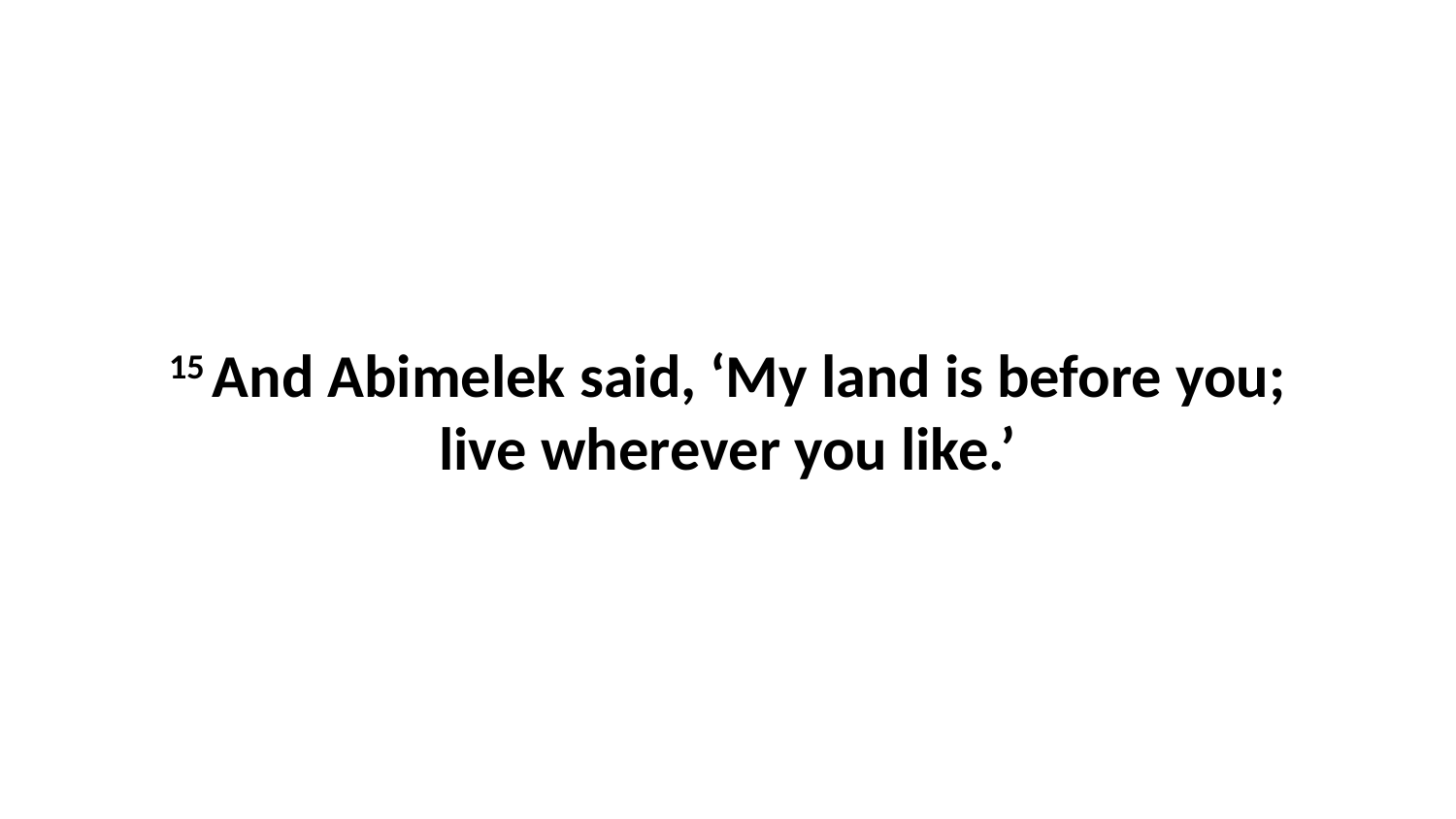

15 And Abimelek said, ‘My land is before you; live wherever you like.’